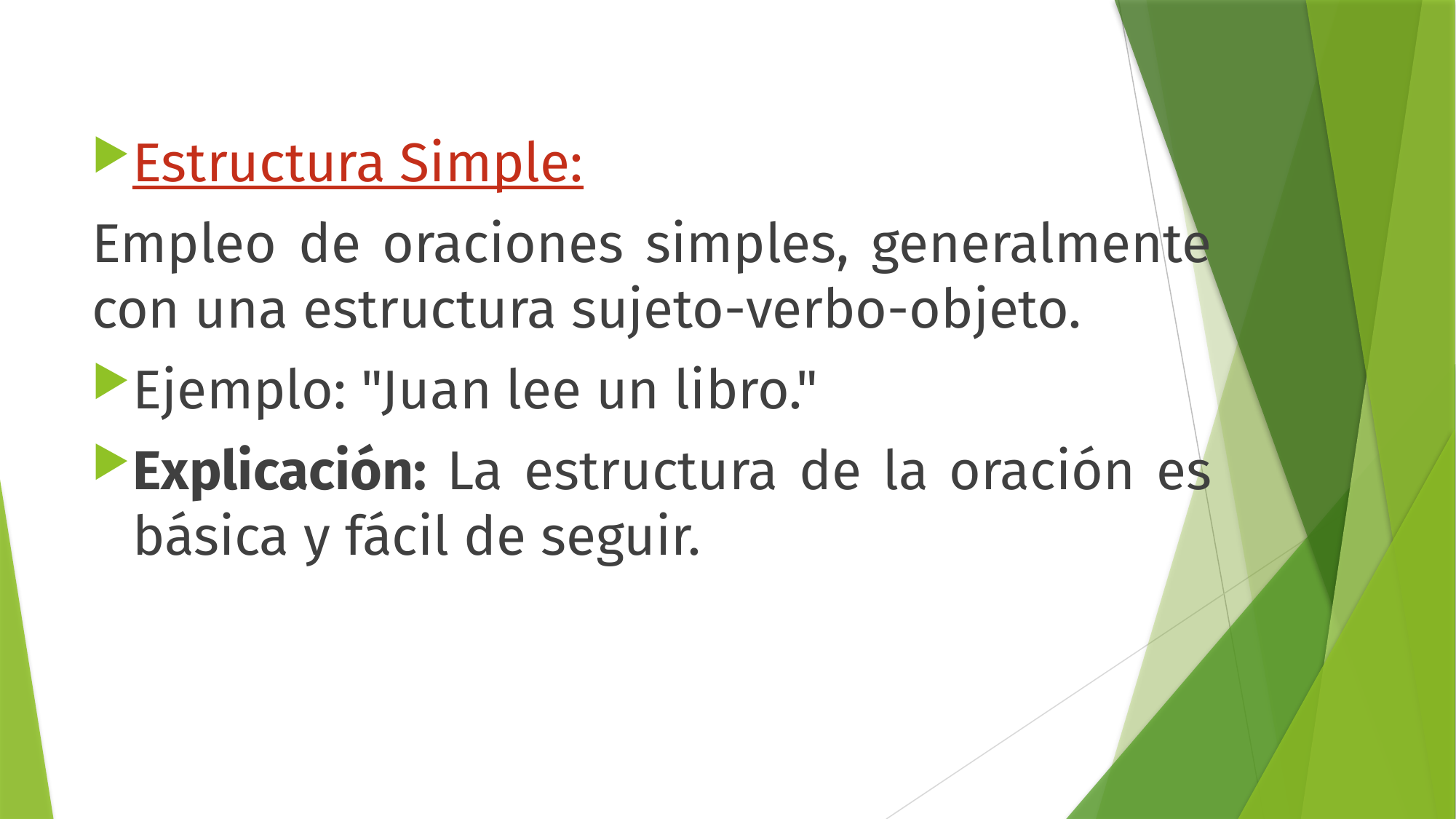

Estructura Simple:
Empleo de oraciones simples, generalmente con una estructura sujeto-verbo-objeto.
Ejemplo: "Juan lee un libro."
Explicación: La estructura de la oración es básica y fácil de seguir.